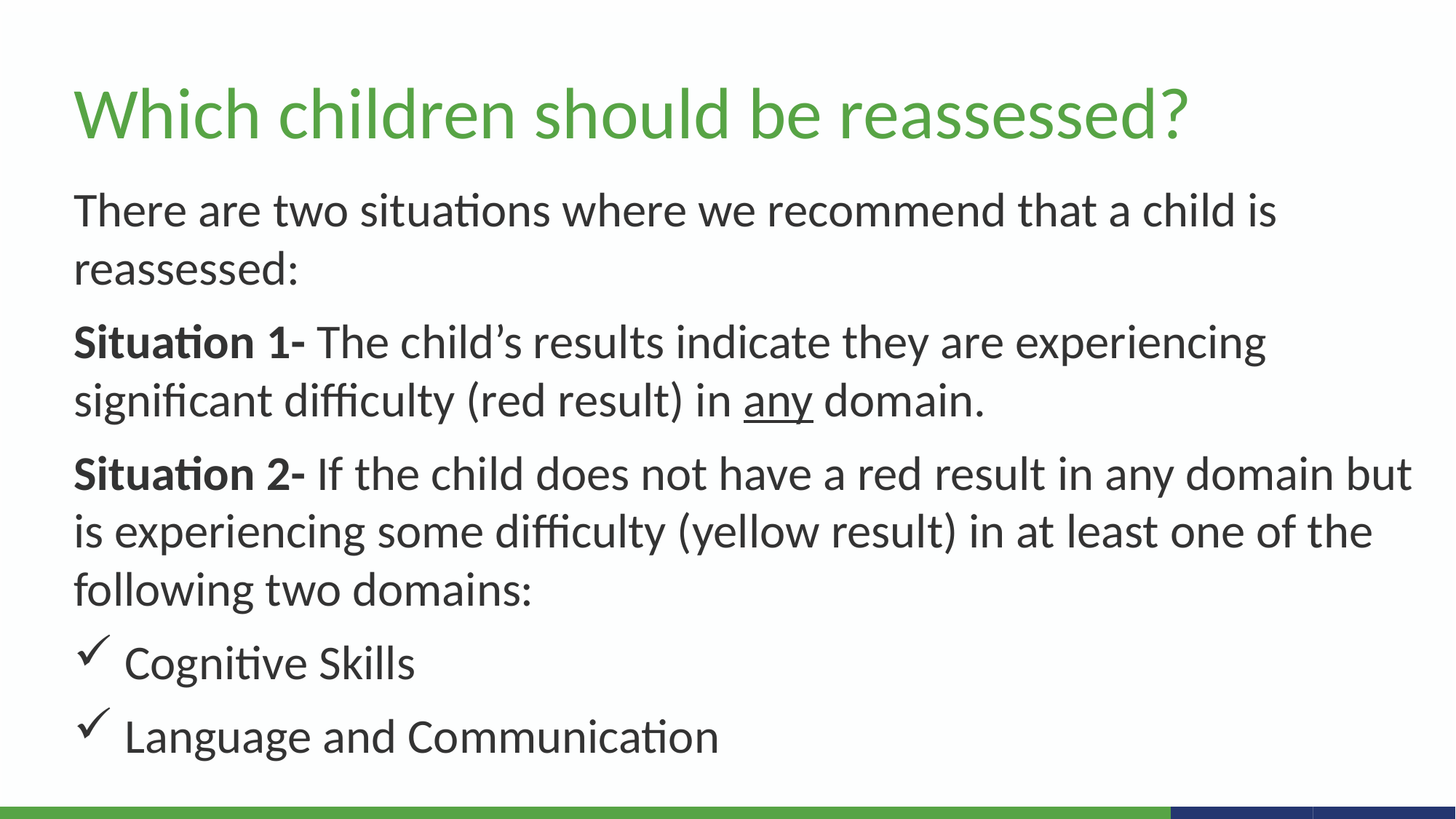

Which children should be reassessed?
There are two situations where we recommend that a child is reassessed:
Situation 1- The child’s results indicate they are experiencing significant difficulty (red result) in any domain.
Situation 2- If the child does not have a red result in any domain but is experiencing some difficulty (yellow result) in at least one of the following two domains:
 Cognitive Skills
 Language and Communication